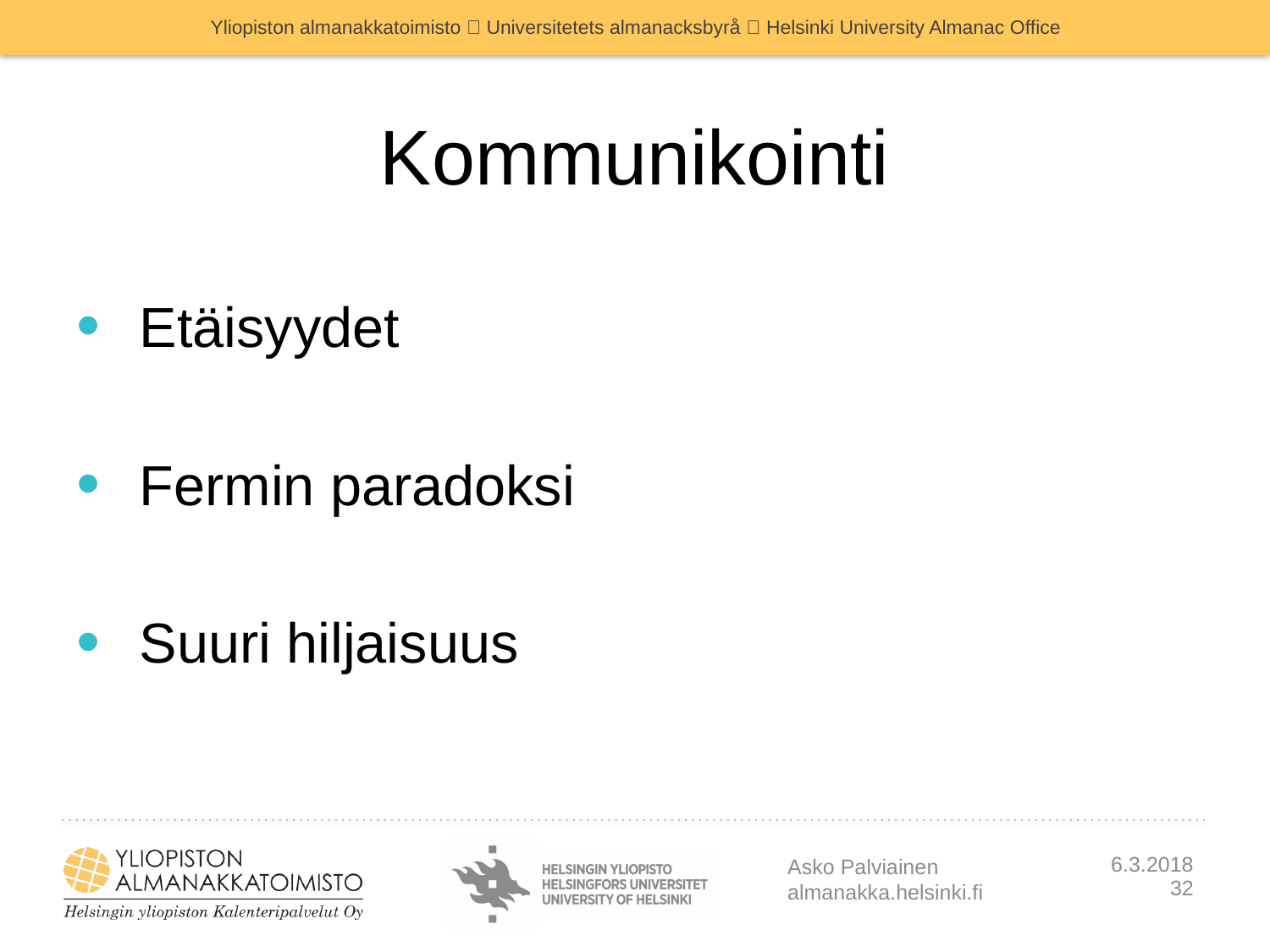

# Kommunikointi
 Etäisyydet

 Fermin paradoksi

 Suuri hiljaisuus
Asko Palviainen
almanakka.helsinki.fi
6.3.2018
32